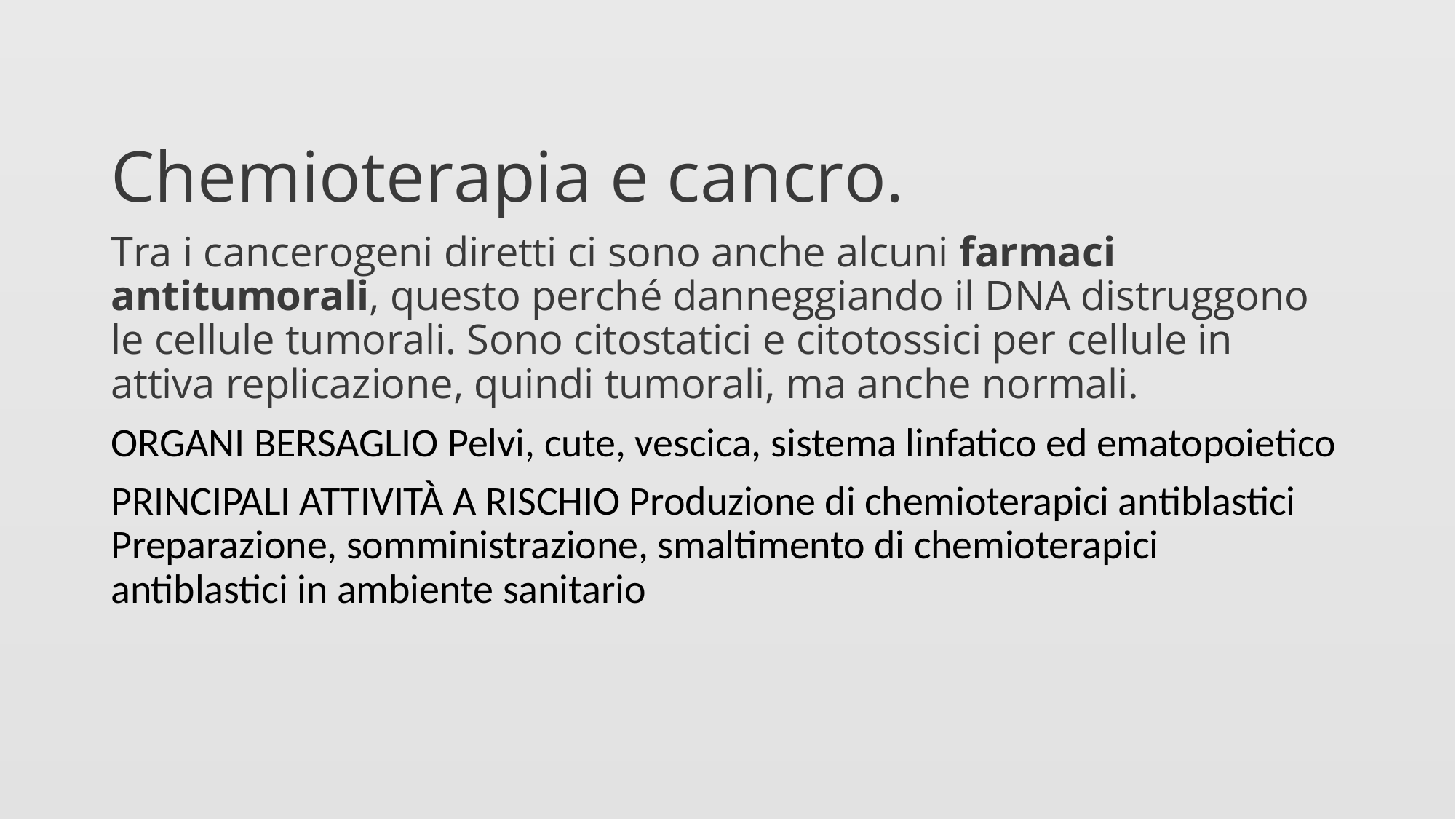

Chemioterapia e cancro.
Tra i cancerogeni diretti ci sono anche alcuni farmaci antitumorali, questo perché danneggiando il DNA distruggono le cellule tumorali. Sono citostatici e citotossici per cellule in attiva replicazione, quindi tumorali, ma anche normali.
ORGANI BERSAGLIO Pelvi, cute, vescica, sistema linfatico ed ematopoietico
PRINCIPALI ATTIVITÀ A RISCHIO Produzione di chemioterapici antiblastici Preparazione, somministrazione, smaltimento di chemioterapici antiblastici in ambiente sanitario